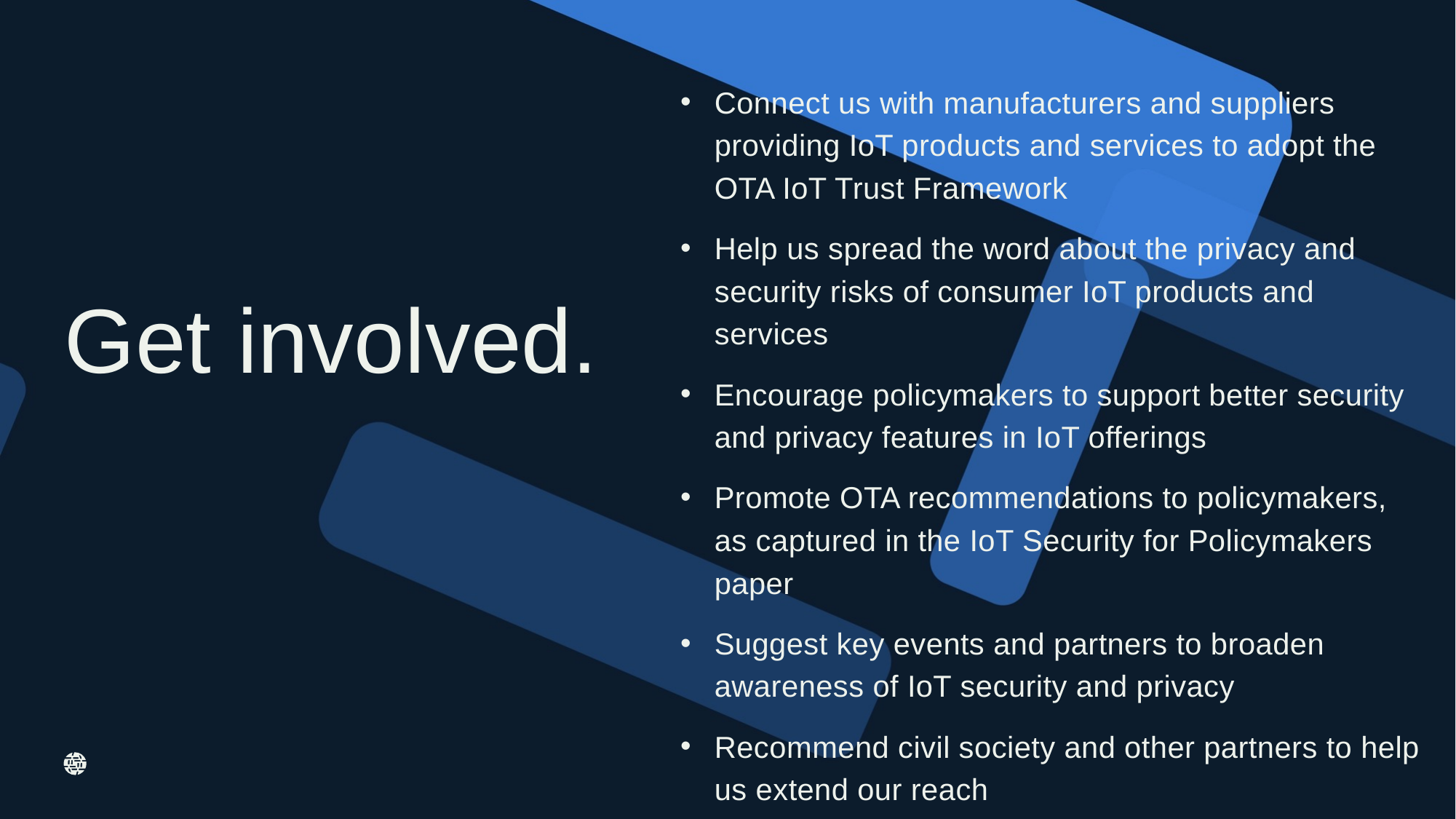

Connect us with manufacturers and suppliers providing IoT products and services to adopt the OTA IoT Trust Framework
Help us spread the word about the privacy and security risks of consumer IoT products and services
Encourage policymakers to support better security and privacy features in IoT offerings
Promote OTA recommendations to policymakers, as captured in the IoT Security for Policymakers paper
Suggest key events and partners to broaden awareness of IoT security and privacy
Recommend civil society and other partners to help us extend our reach